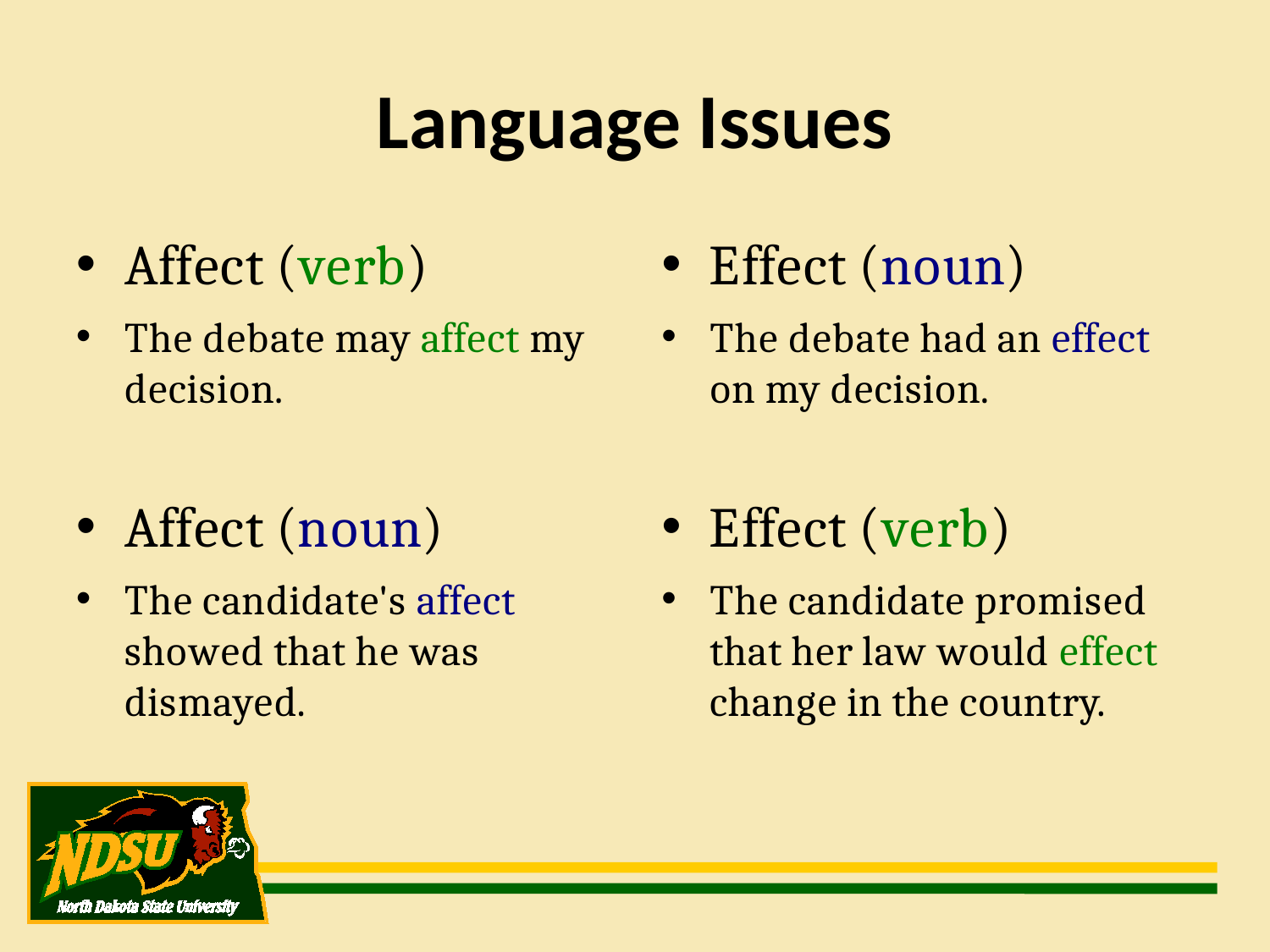

Language Issues
Affect (verb)
The debate may affect my decision.

Affect (noun)
The candidate's affect showed that he was dismayed.

Effect (noun)
The debate had an effect on my decision.

Effect (verb)
The candidate promised that her law would effect change in the country.